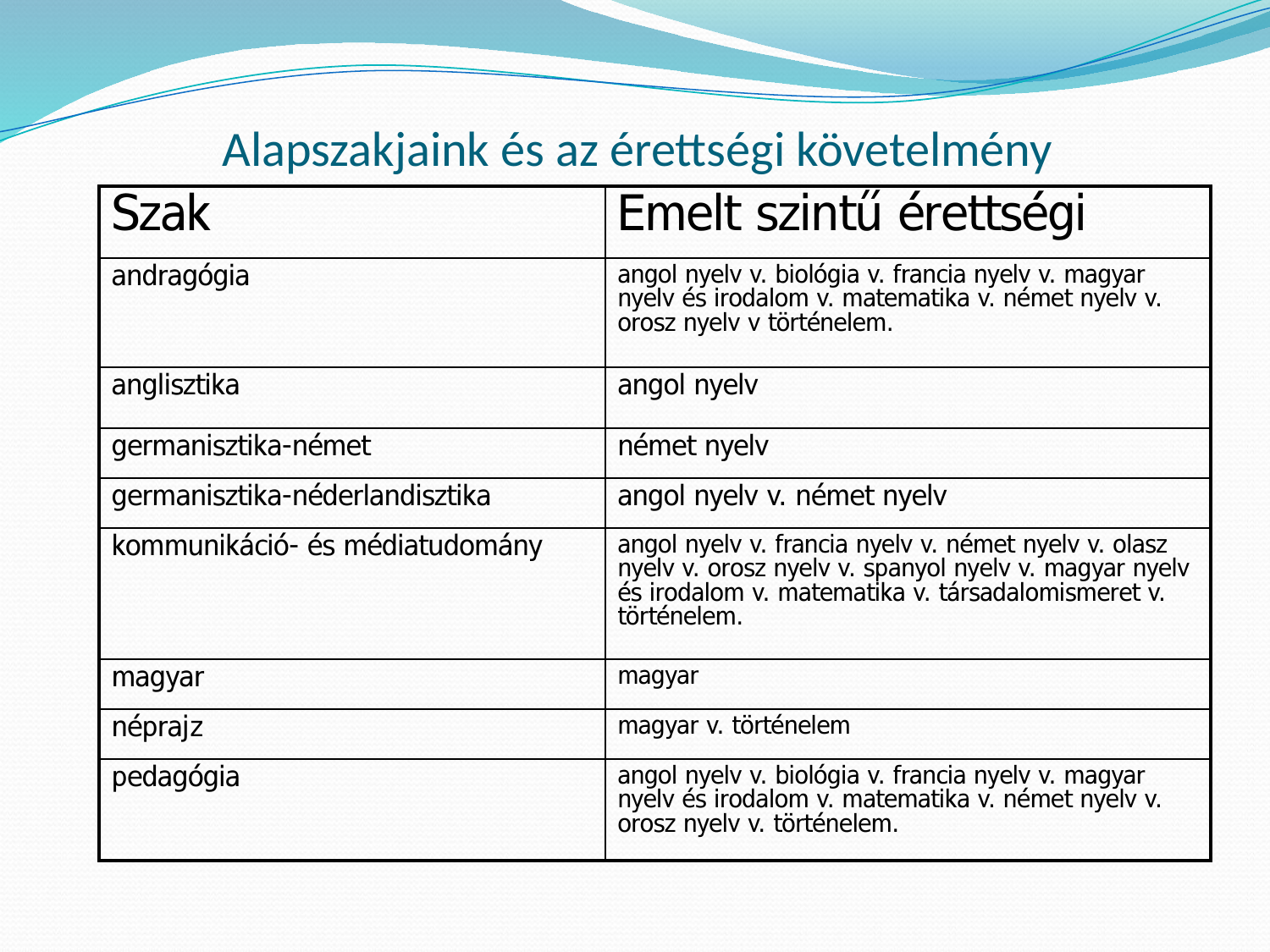

Alapszakjaink és az érettségi követelmény
| Szak | Emelt szintű érettségi |
| --- | --- |
| andragógia | angol nyelv v. biológia v. francia nyelv v. magyar nyelv és irodalom v. matematika v. német nyelv v. orosz nyelv v történelem. |
| anglisztika | angol nyelv |
| germanisztika-német | német nyelv |
| germanisztika-néderlandisztika | angol nyelv v. német nyelv |
| kommunikáció- és médiatudomány | angol nyelv v. francia nyelv v. német nyelv v. olasz nyelv v. orosz nyelv v. spanyol nyelv v. magyar nyelv és irodalom v. matematika v. társadalomismeret v. történelem. |
| magyar | magyar |
| néprajz | magyar v. történelem |
| pedagógia | angol nyelv v. biológia v. francia nyelv v. magyar nyelv és irodalom v. matematika v. német nyelv v. orosz nyelv v. történelem. |